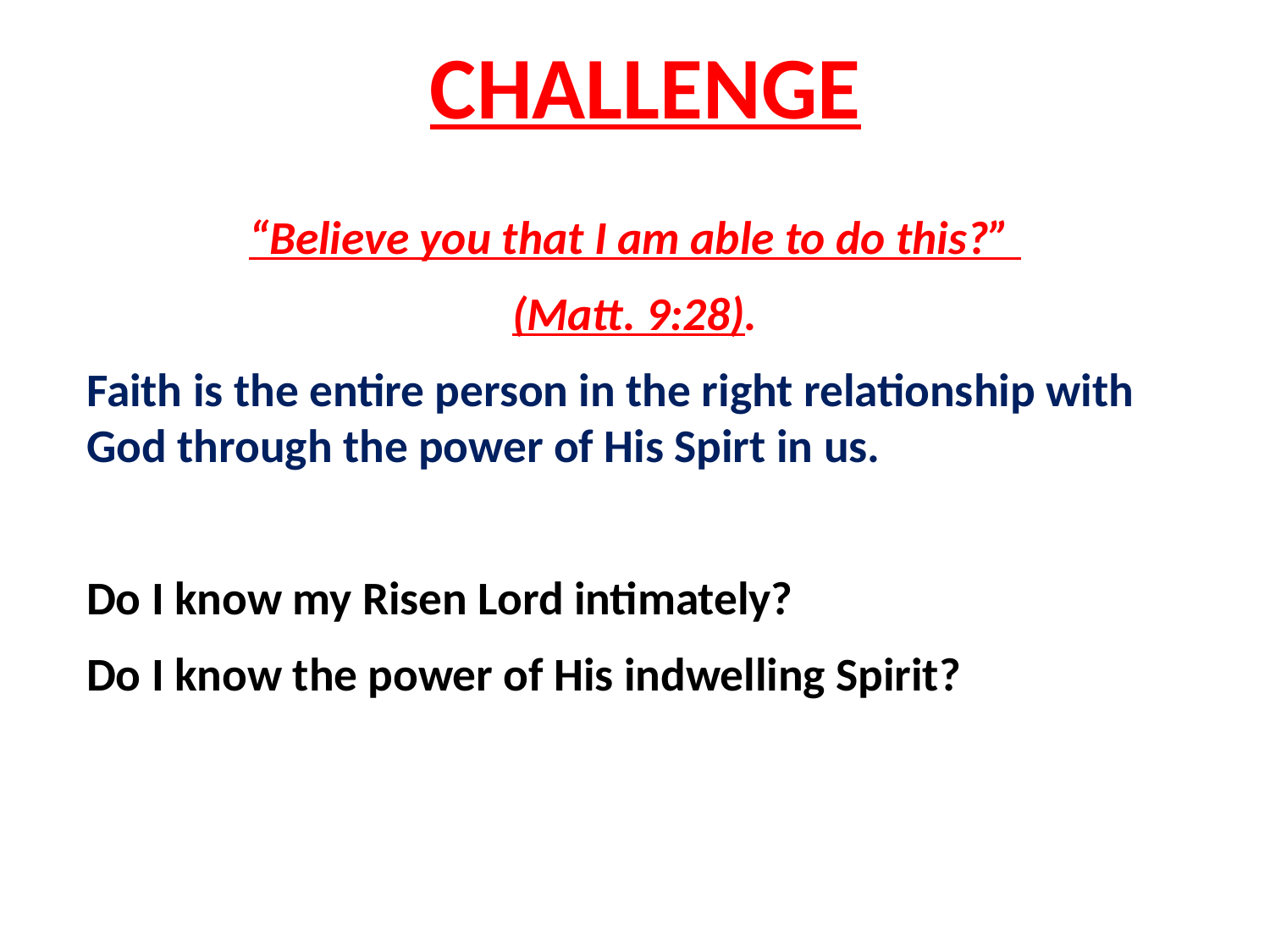

# CHALLENGE
“Believe you that I am able to do this?”
(Matt. 9:28).
Faith is the entire person in the right relationship with God through the power of His Spirt in us.

Do I know my Risen Lord intimately?
Do I know the power of His indwelling Spirit?